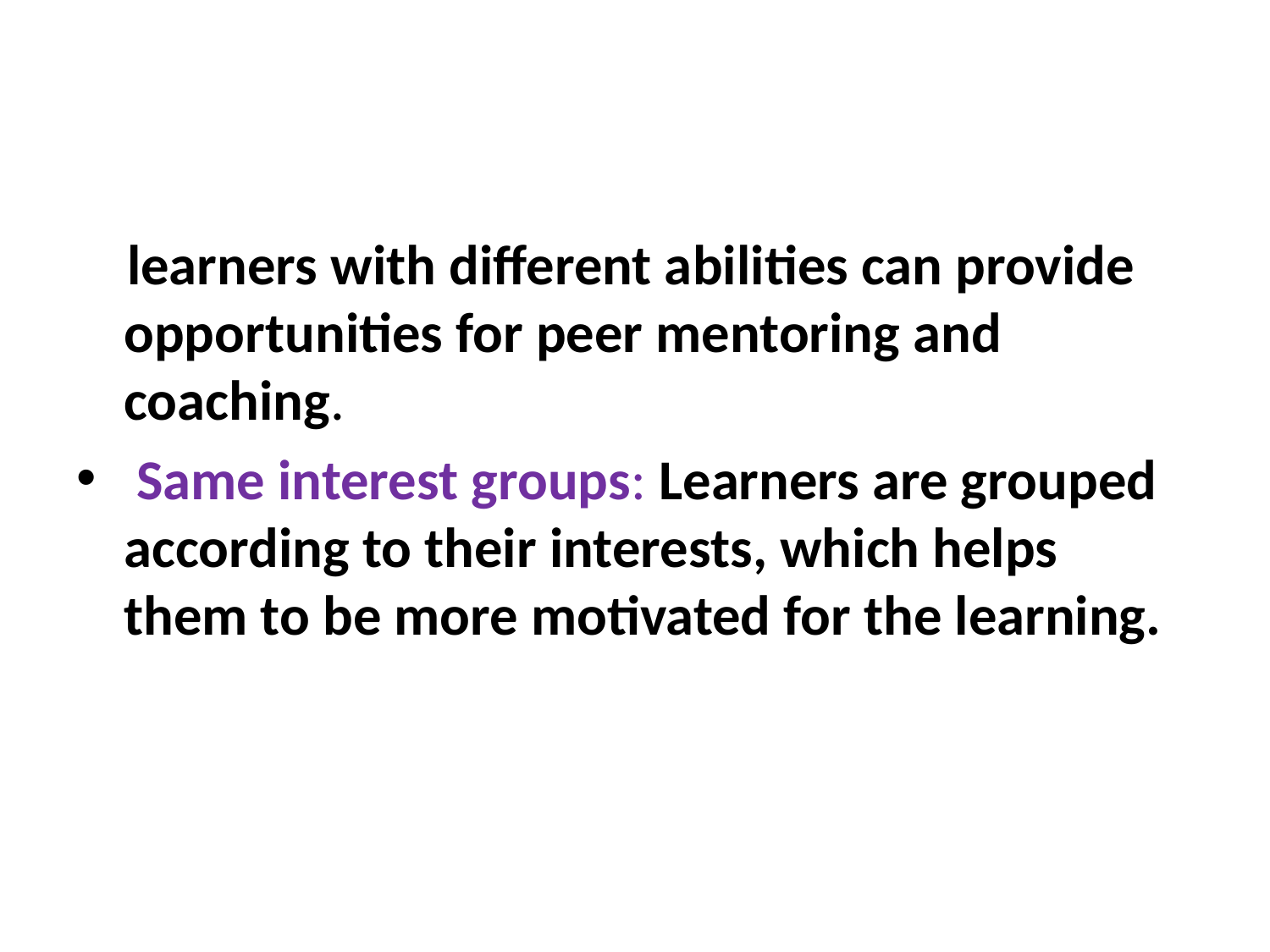

#
    learners with different abilities can provide opportunities for peer mentoring and coaching.
 Same interest groups: Learners are grouped according to their interests, which helps them to be more motivated for the learning.